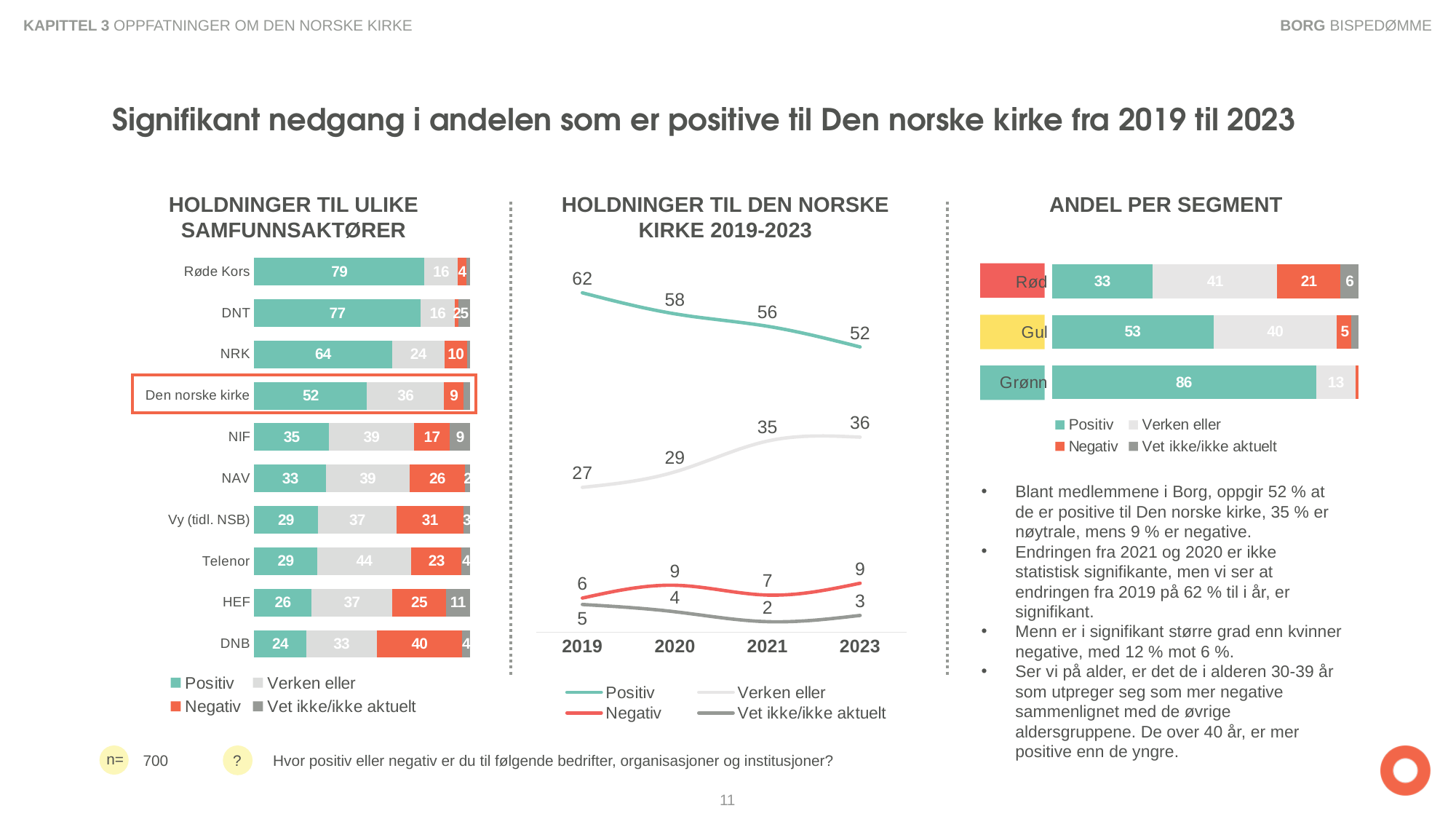

BORG BISPEDØMME
KAPITTEL 3 OPPFATNINGER OM DEN NORSKE KIRKE
# Signifikant nedgang i andelen som er positive til Den norske kirke fra 2019 til 2023

### Chart

| Category | Positiv | Verken eller | Negativ | Vet ikke/ikke aktuelt |
|---|---|---|---|---|
| Røde Kors | 78.70596299996 | 15.57564138773 | 3.908323827513 | 1.810071784795 |
| DNT | 76.98722587841 | 15.95588402314 | 1.610742997785 | 5.446147100662 |
| NRK | 63.73806944752 | 24.35375297015 | 10.32755141949 | 1.580626162835 |
| Den norske kirke | 52.21965849877 | 35.71249852451 | 8.97731575214 | 3.090527224579 |
| NIF | 34.53537745094 | 39.39146631355 | 16.66934513787 | 9.403811097636 |
| NAV | 33.1934827674 | 38.70029878816 | 25.71453041211 | 2.391688032325 |
| Vy (tidl. NSB) | 29.38802415281 | 36.59011561192 | 30.76635385499 | 3.255506380278 |
| Telenor | 29.05768578526 | 43.69210619903 | 23.28170459591 | 3.968503419794 |
| HEF | 26.4376588504 | 37.46583156315 | 24.95954076318 | 11.13696882327 |
| DNB | 23.97339914438 | 32.79292522203 | 39.52766527731 | 3.706010356278 |
HOLDNINGER TIL ULIKE SAMFUNNSAKTØRER
HOLDNINGER TIL DEN NORSKE KIRKE 2019-2023

### Chart

| Category | Positiv | Verken eller | Negativ | Vet ikke/ikke aktuelt |
|---|---|---|---|---|
| 2019 | 62.12378920479 | 26.52239622685 | 6.263811233858 | 5.09000333451 |
| 2020 | 58.27564099143 | 29.3567439155 | 8.60860623905 | 3.759008854017 |
| 2021 | 56.0 | 35.0 | 6.810802129088 | 1.945633707472 |
| 2023 | 52.21965849877 | 35.71249852451 | 8.97731575214 | 3.090527224579 |
ANDEL PER SEGMENT

### Chart

| Category | Positiv | Verken eller | Negativ | Vet ikke/ikke aktuelt |
|---|---|---|---|---|
| Rød | 32.86081544593 | 40.60495692483 | 20.60926999611 | 5.924957633134 |
| Gul | 52.69186157289 | 40.0969142064 | 4.783596082998 | 2.427628137706 |
| Grønn | 86.06329833001 | 13.01540357077 | 0.9212980992181 | 0.0 |

Blant medlemmene i Borg, oppgir 52 % at de er positive til Den norske kirke, 35 % er nøytrale, mens 9 % er negative.
Endringen fra 2021 og 2020 er ikke statistisk signifikante, men vi ser at endringen fra 2019 på 62 % til i år, er signifikant.
Menn er i signifikant større grad enn kvinner negative, med 12 % mot 6 %.
Ser vi på alder, er det de i alderen 30-39 år som utpreger seg som mer negative sammenlignet med de øvrige aldersgruppene. De over 40 år, er mer positive enn de yngre.
Hvor positiv eller negativ er du til følgende bedrifter, organisasjoner og institusjoner?
700
11